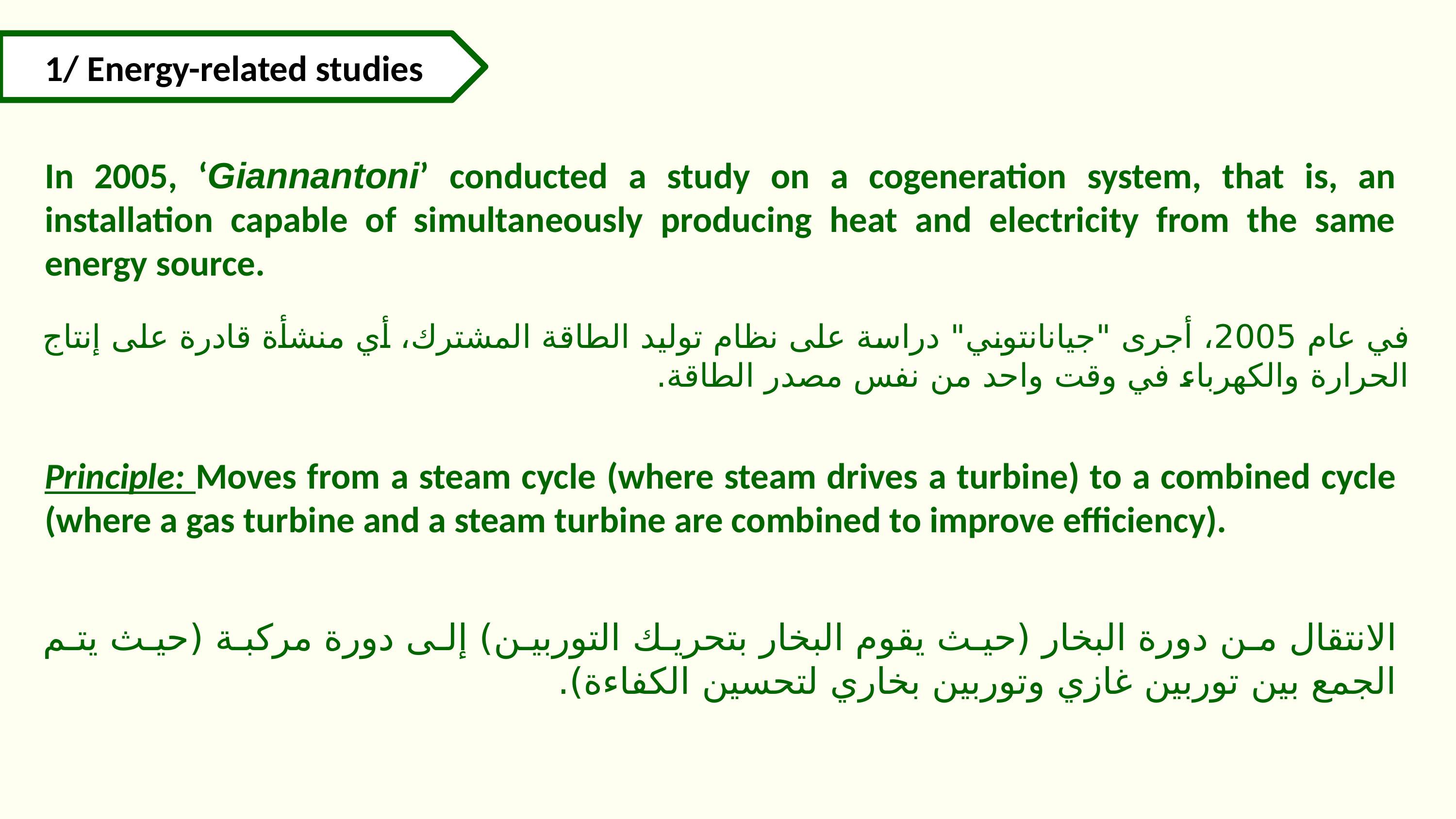

1/ Energy-related studies
In 2005, ‘Giannantoni’ conducted a study on a cogeneration system, that is, an installation capable of simultaneously producing heat and electricity from the same energy source.
في عام 2005، أجرى "جيانانتوني" دراسة على نظام توليد الطاقة المشترك، أي منشأة قادرة على إنتاج الحرارة والكهرباء في وقت واحد من نفس مصدر الطاقة.
Principle: Moves from a steam cycle (where steam drives a turbine) to a combined cycle (where a gas turbine and a steam turbine are combined to improve efficiency).
الانتقال من دورة البخار (حيث يقوم البخار بتحريك التوربين) إلى دورة مركبة (حيث يتم الجمع بين توربين غازي وتوربين بخاري لتحسين الكفاءة).